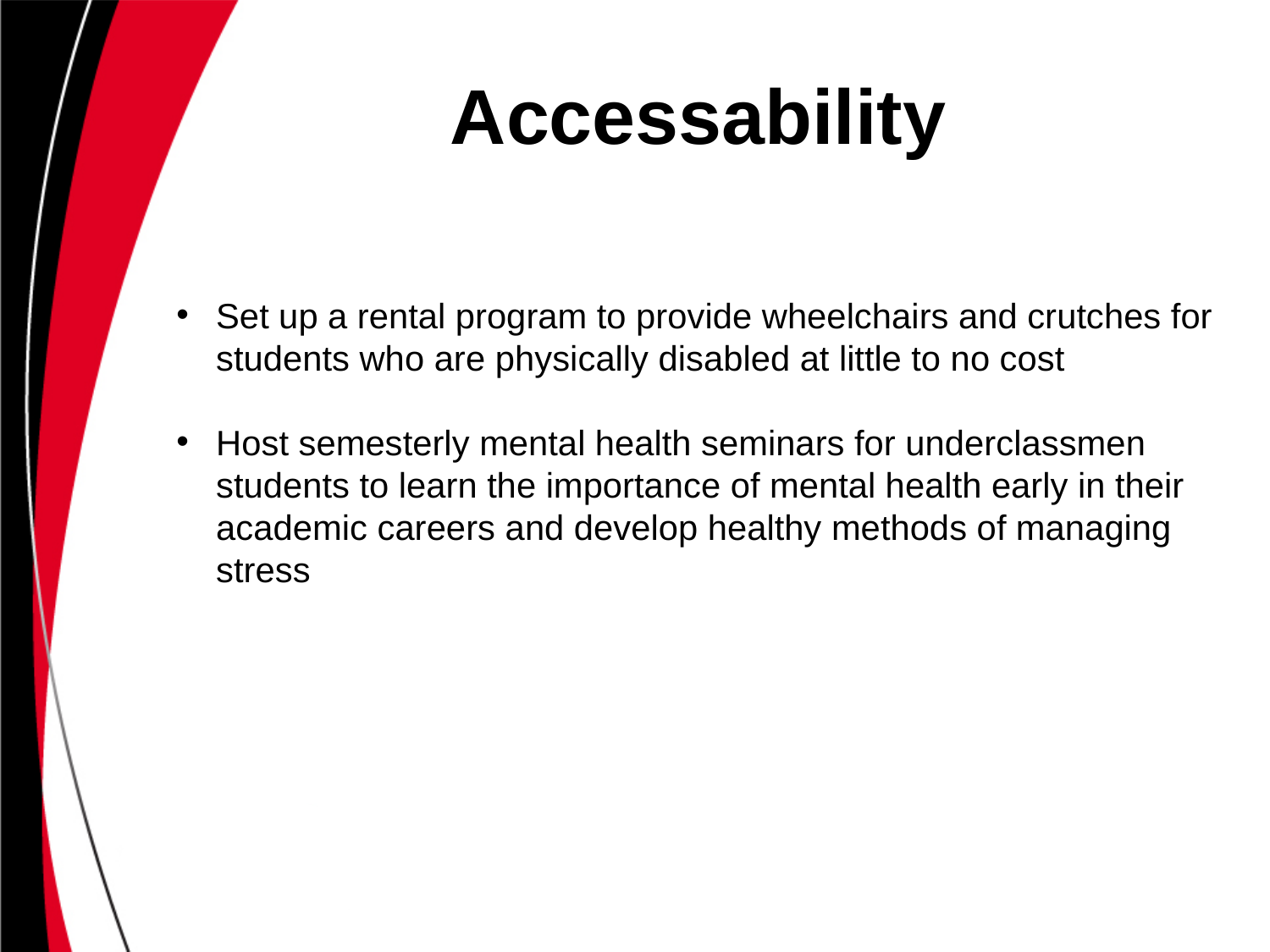

# Accessability
Set up a rental program to provide wheelchairs and crutches for students who are physically disabled at little to no cost

Host semesterly mental health seminars for underclassmen students to learn the importance of mental health early in their academic careers and develop healthy methods of managing stress